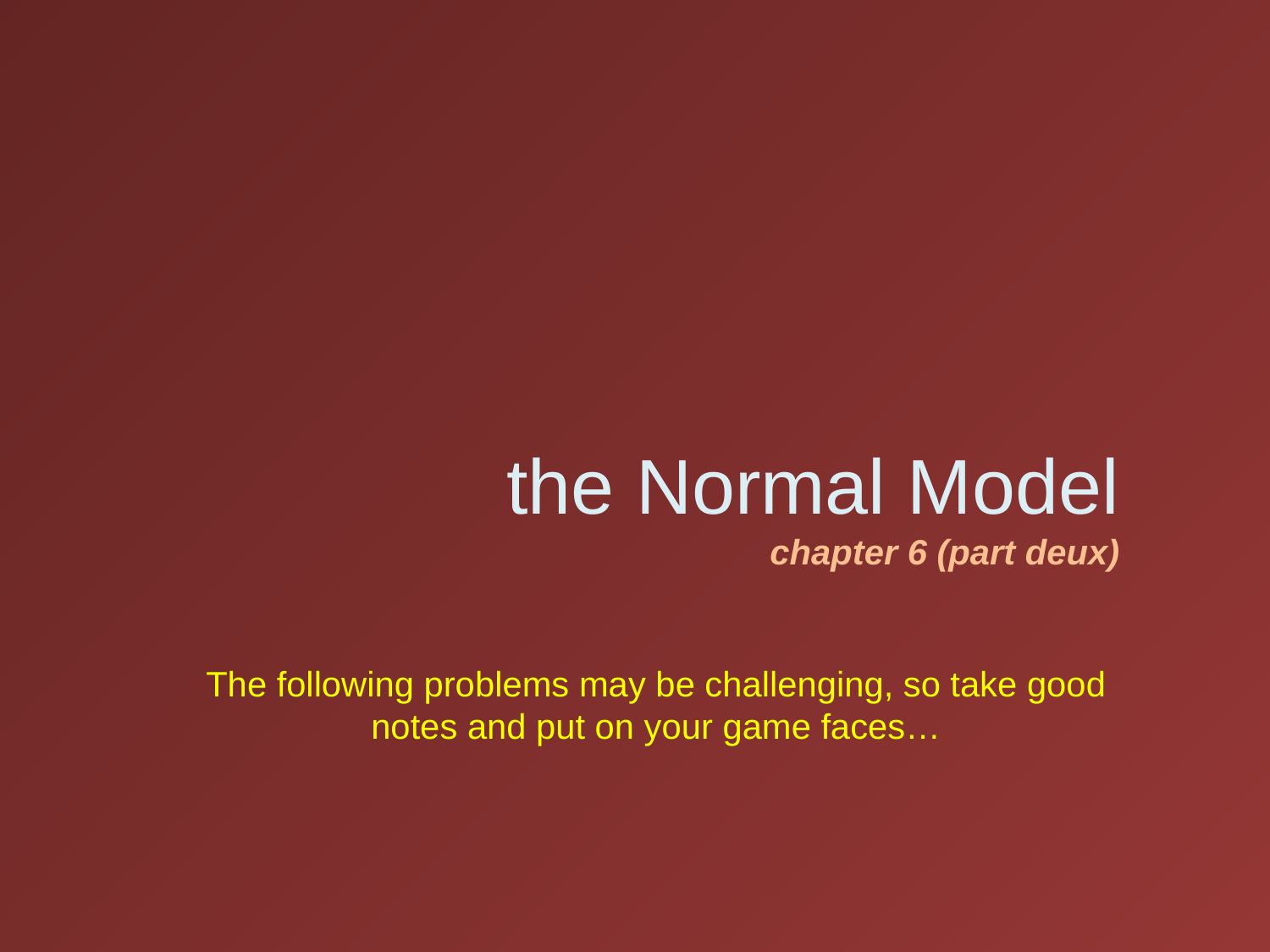

# the Normal Model chapter 6 (part deux)
The following problems may be challenging, so take good notes and put on your game faces…